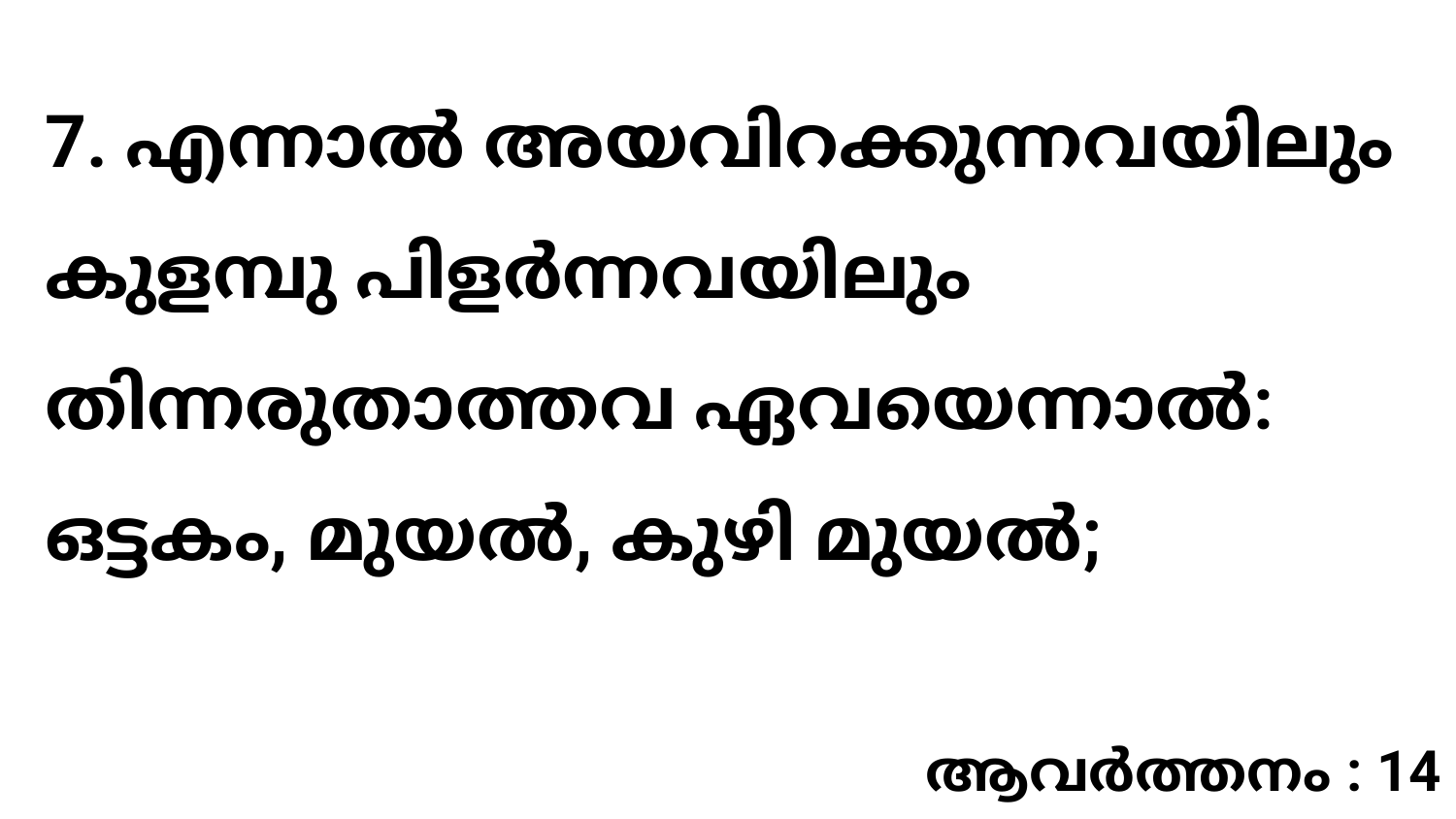

7. എന്നാൽ അയവിറക്കുന്നവയിലും കുളമ്പു പിളർന്നവയിലും തിന്നരുതാത്തവ ഏവയെന്നാൽ: ഒട്ടകം, മുയൽ, കുഴി മുയൽ;
ആവർത്തനം : 14